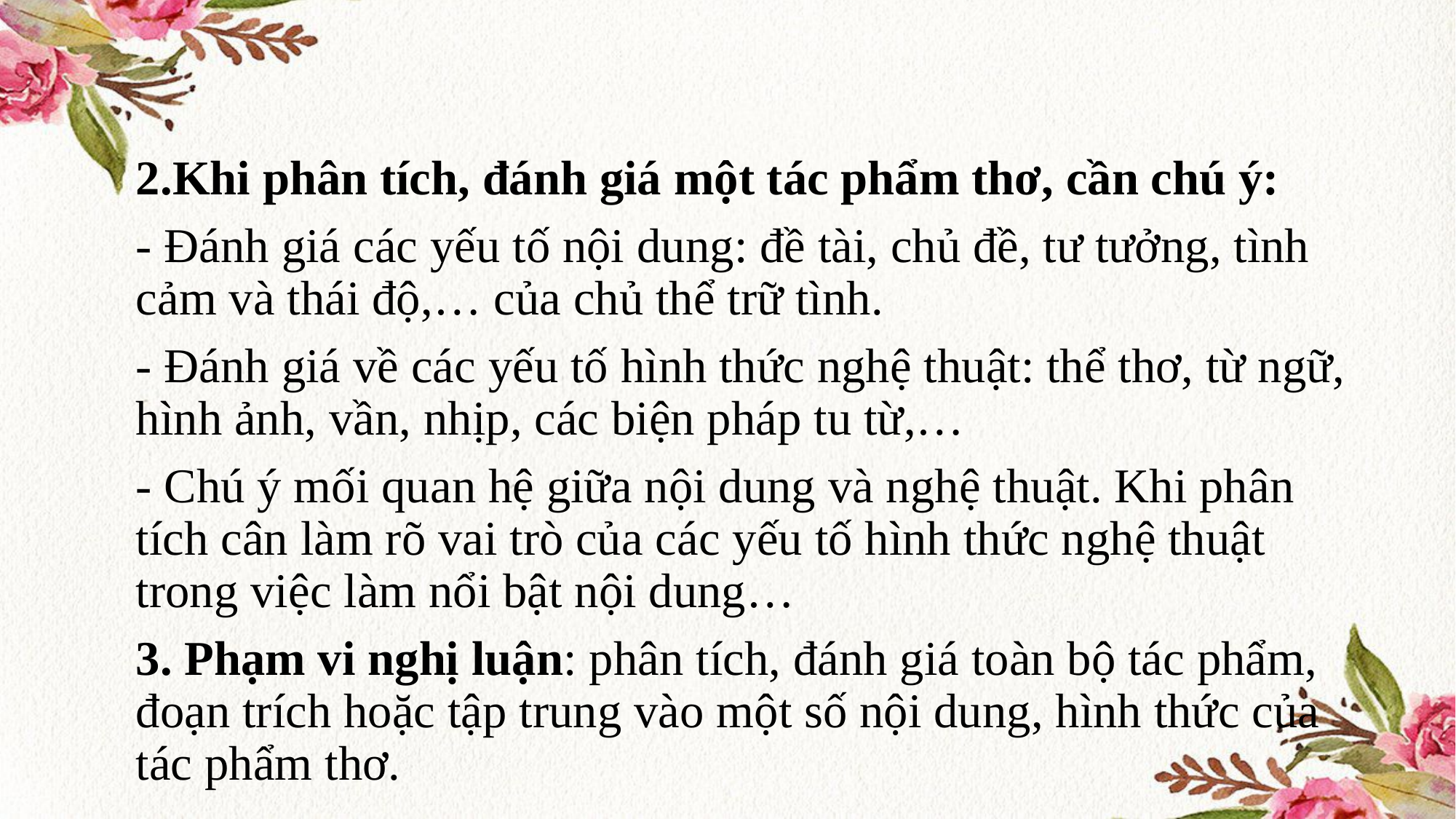

2.Khi phân tích, đánh giá một tác phẩm thơ, cần chú ý:
- Đánh giá các yếu tố nội dung: đề tài, chủ đề, tư tưởng, tình cảm và thái độ,… của chủ thể trữ tình.
- Đánh giá về các yếu tố hình thức nghệ thuật: thể thơ, từ ngữ, hình ảnh, vần, nhịp, các biện pháp tu từ,…
- Chú ý mối quan hệ giữa nội dung và nghệ thuật. Khi phân tích cân làm rõ vai trò của các yếu tố hình thức nghệ thuật trong việc làm nổi bật nội dung…
3. Phạm vi nghị luận: phân tích, đánh giá toàn bộ tác phẩm, đoạn trích hoặc tập trung vào một số nội dung, hình thức của tác phẩm thơ.